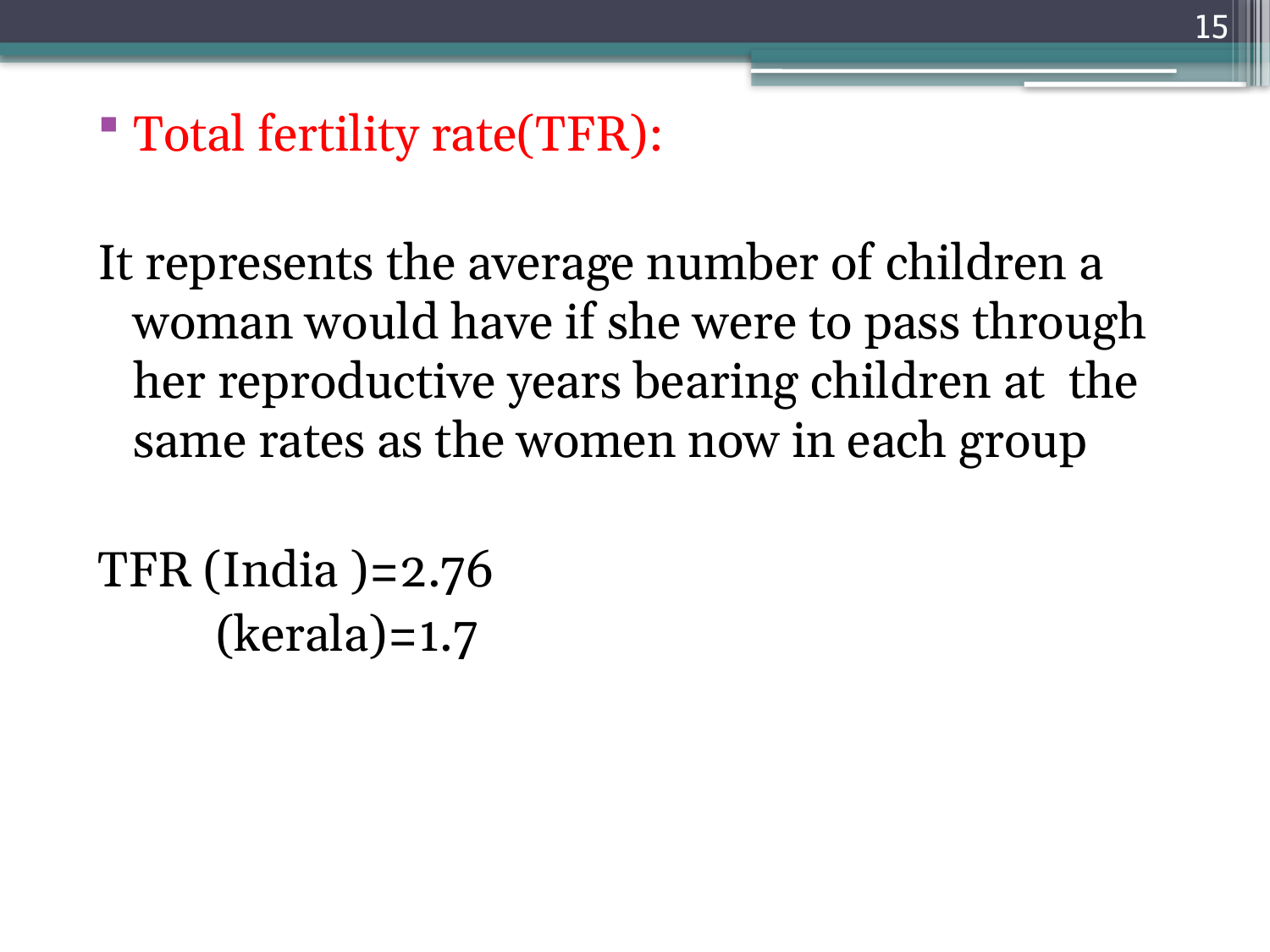

15
Total fertility rate(TFR):

It represents the average number of children a woman would have if she were to pass through her reproductive years bearing children at  the same rates as the women now in each group

TFR (India )=2.76
          (kerala)=1.7